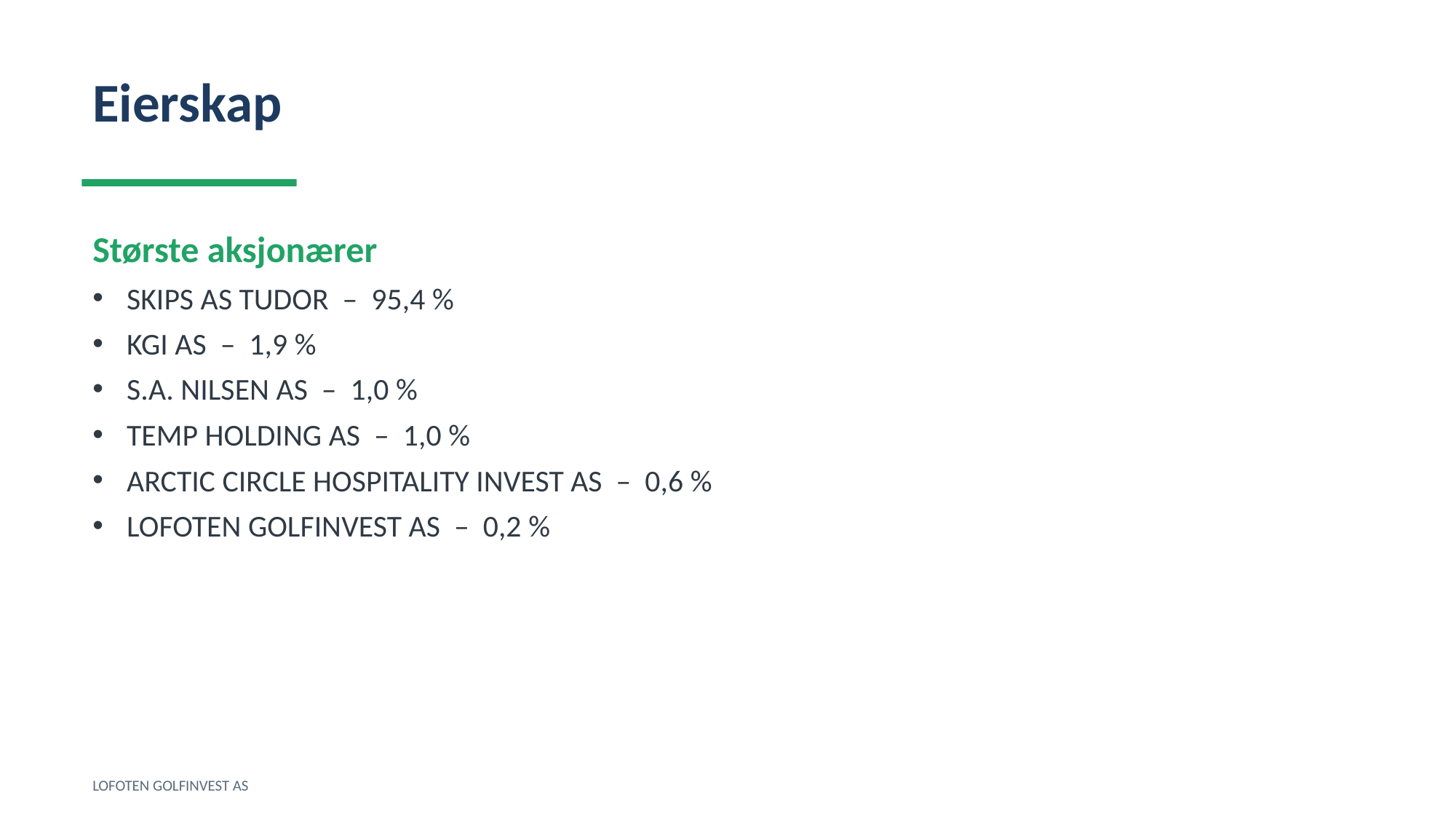

Eierskap

Største aksjonærer
SKIPS AS TUDOR  –  95,4 %
KGI AS  –  1,9 %
S.A. NILSEN AS  –  1,0 %
TEMP HOLDING AS  –  1,0 %
ARCTIC CIRCLE HOSPITALITY INVEST AS  –  0,6 %
LOFOTEN GOLFINVEST AS  –  0,2 %
LOFOTEN GOLFINVEST AS